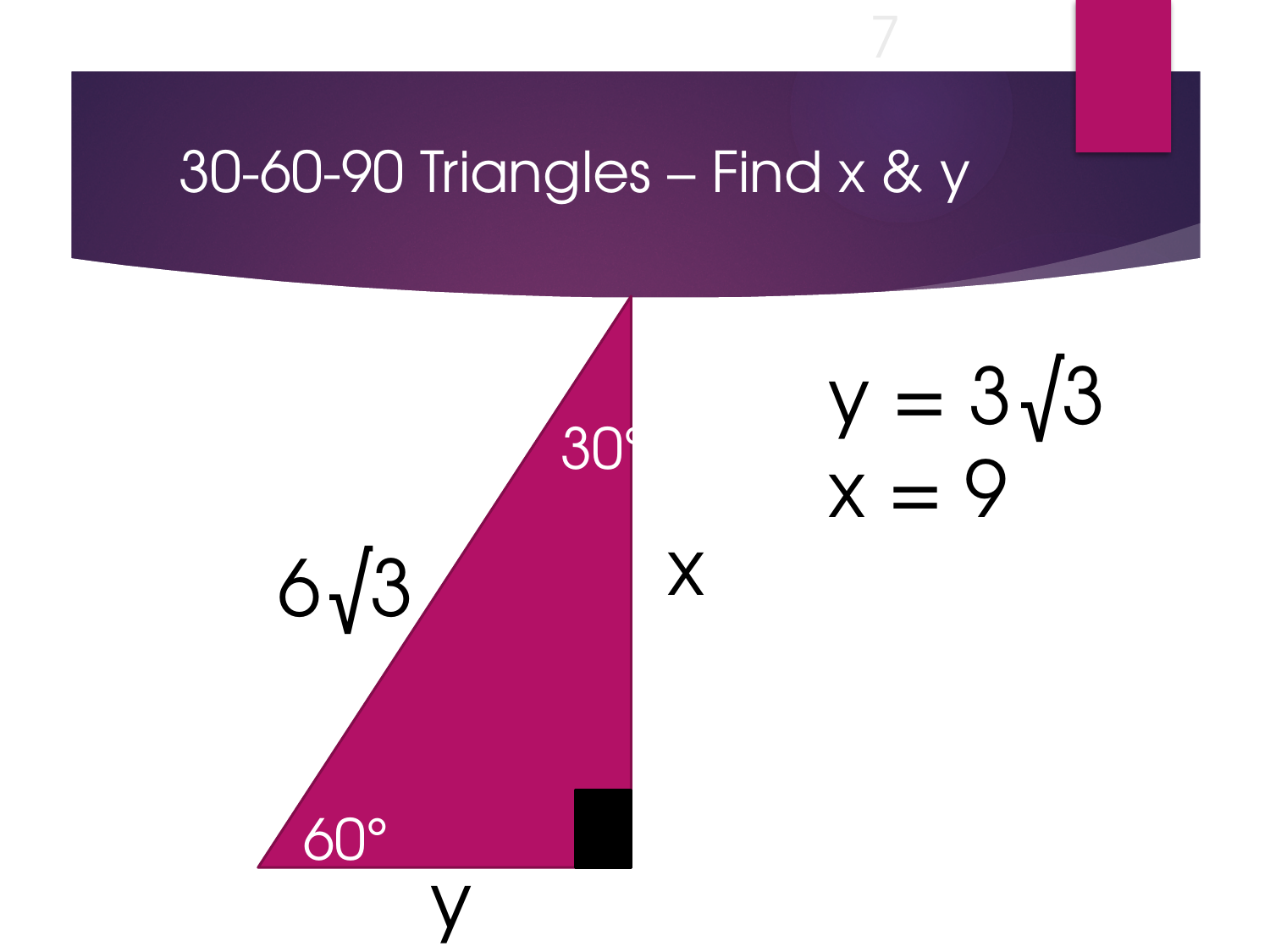

7
30-60-90 Triangles – Find x & y
y = 3√3
x = 9

  60°
  30°
  x
  6√3
  y